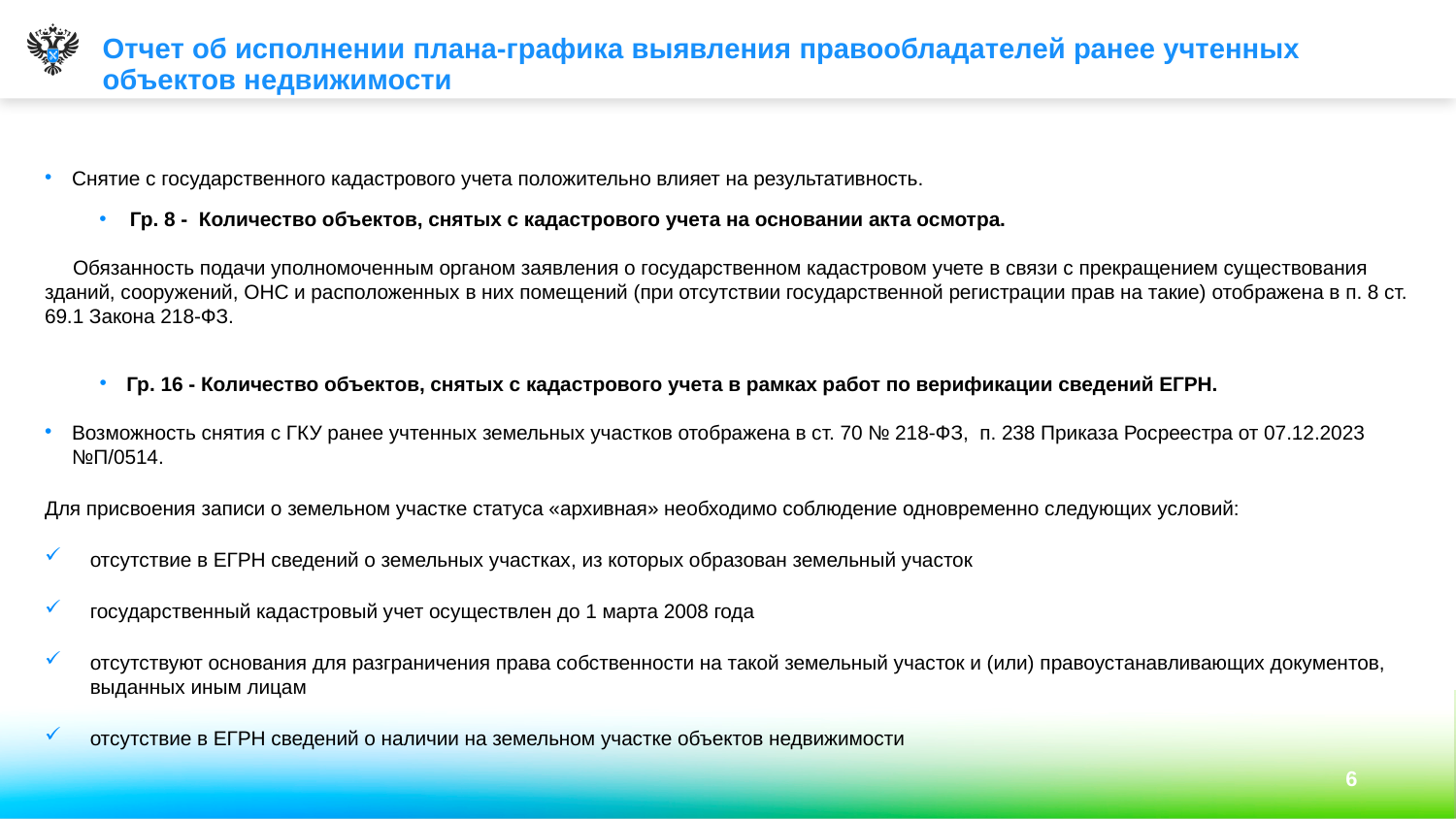

Отчет об исполнении плана-графика выявления правообладателей ранее учтенных объектов недвижимости
Снятие с государственного кадастрового учета положительно влияет на результативность.
Гр. 8 -  Количество объектов, снятых с кадастрового учета на основании акта осмотра.
Обязанность подачи уполномоченным органом заявления о государственном кадастровом учете в связи с прекращением существования зданий, сооружений, ОНС и расположенных в них помещений (при отсутствии государственной регистрации прав на такие) отображена в п. 8 ст. 69.1 Закона 218-ФЗ.

Гр. 16 - Количество объектов, снятых с кадастрового учета в рамках работ по верификации сведений ЕГРН.
Возможность снятия с ГКУ ранее учтенных земельных участков отображена в ст. 70 № 218-ФЗ,  п. 238 Приказа Росреестра от 07.12.2023 №П/0514.
Для присвоения записи о земельном участке статуса «архивная» необходимо соблюдение одновременно следующих условий:
отсутствие в ЕГРН сведений о земельных участках, из которых образован земельный участок
государственный кадастровый учет осуществлен до 1 марта 2008 года
отсутствуют основания для разграничения права собственности на такой земельный участок и (или) правоустанавливающих документов, выданных иным лицам
отсутствие в ЕГРН сведений о наличии на земельном участке объектов недвижимости
6